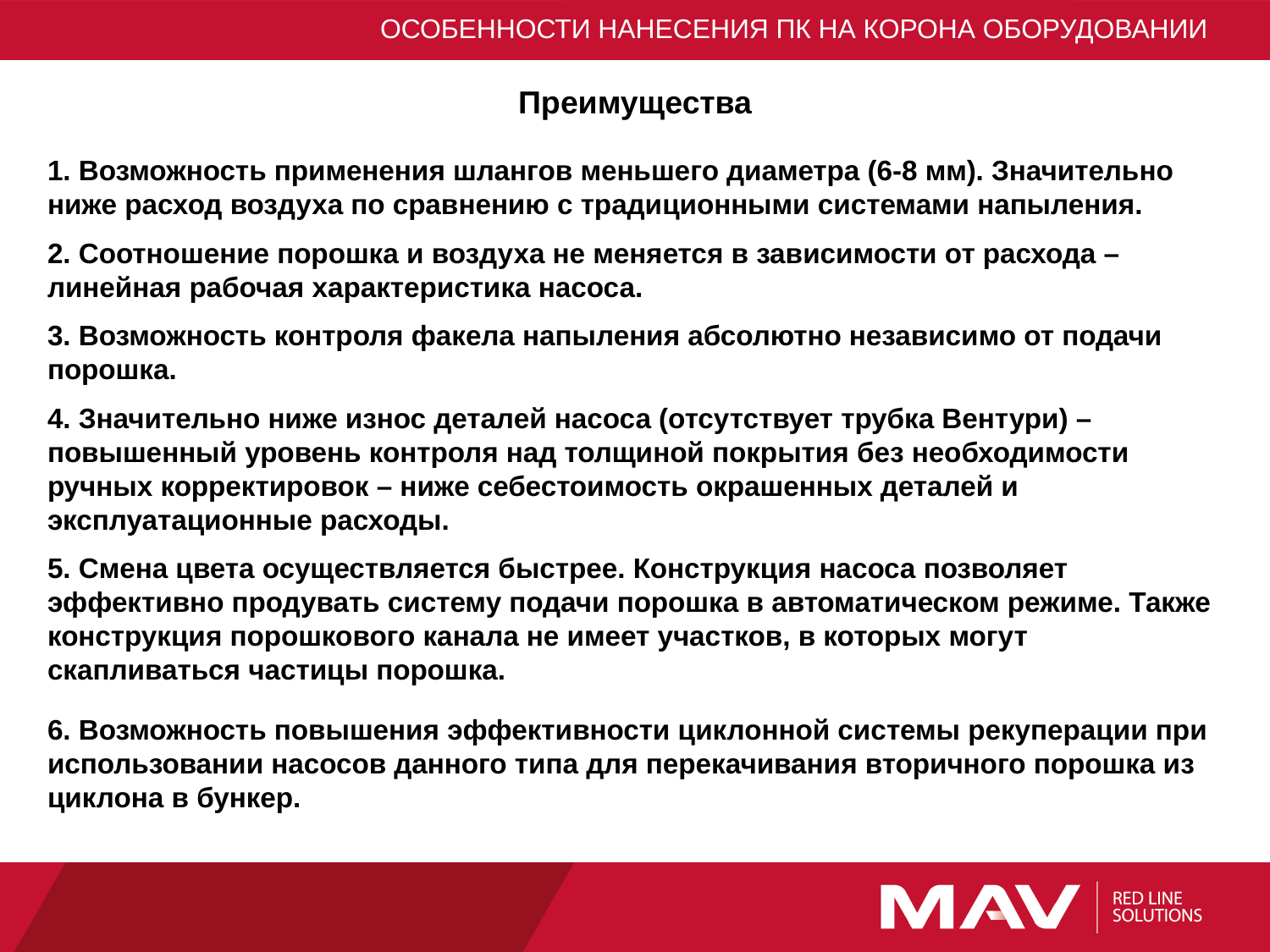

# ОСОБЕННОСТИ НАНЕСЕНИЯ ПК НА КОРОНА ОБОРУДОВАНИИ
Преимущества
1. Возможность применения шлангов меньшего диаметра (6-8 мм). Значительно ниже расход воздуха по сравнению с традиционными системами напыления.
2. Соотношение порошка и воздуха не меняется в зависимости от расхода – линейная рабочая характеристика насоса.
3. Возможность контроля факела напыления абсолютно независимо от подачи порошка.
4. Значительно ниже износ деталей насоса (отсутствует трубка Вентури) – повышенный уровень контроля над толщиной покрытия без необходимости ручных корректировок – ниже себестоимость окрашенных деталей и эксплуатационные расходы.
5. Смена цвета осуществляется быстрее. Конструкция насоса позволяет эффективно продувать систему подачи порошка в автоматическом режиме. Также конструкция порошкового канала не имеет участков, в которых могут скапливаться частицы порошка.
6. Возможность повышения эффективности циклонной системы рекуперации при использовании насосов данного типа для перекачивания вторичного порошка из циклона в бункер.